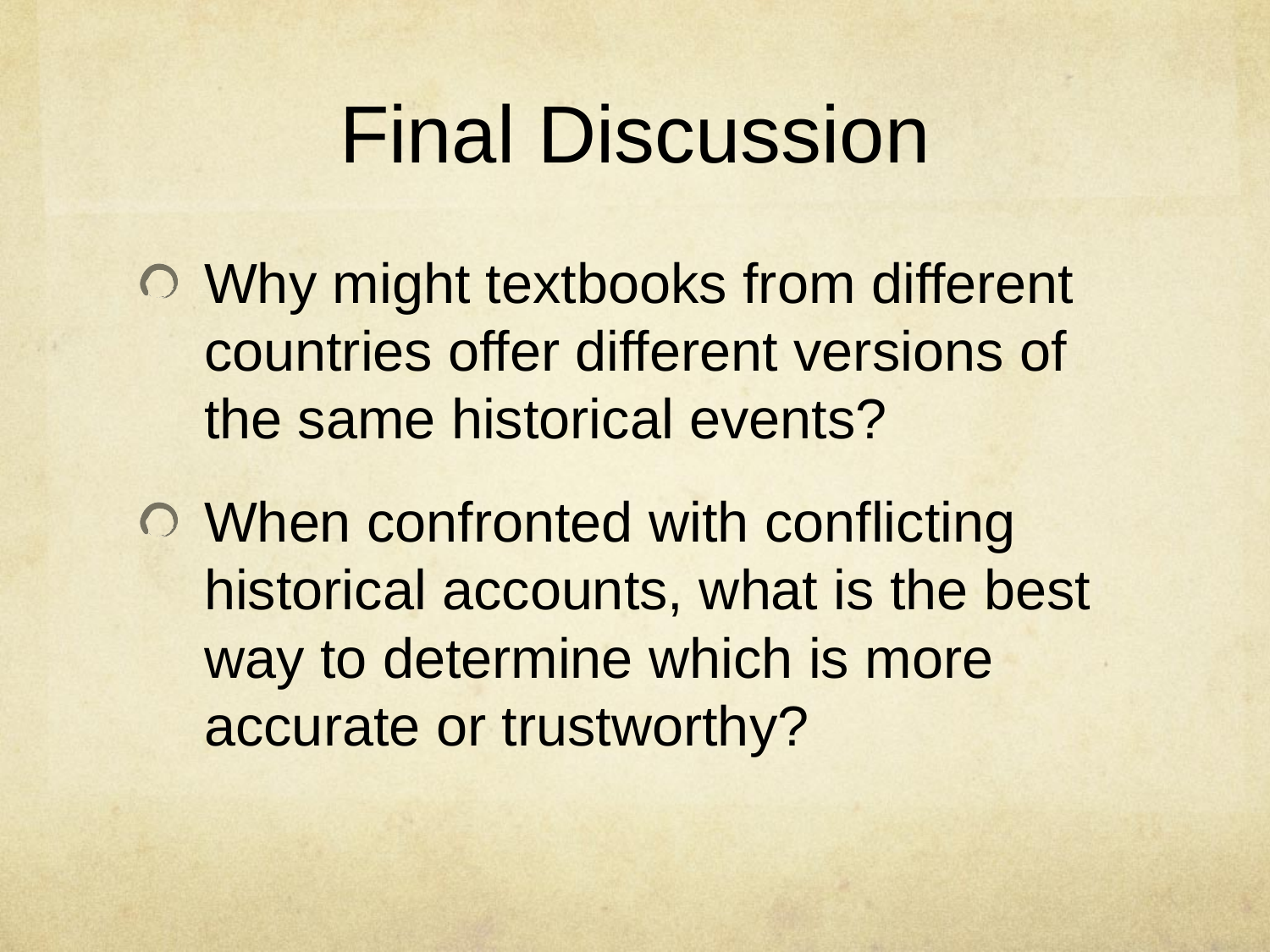

# Final Discussion
Why might textbooks from different countries offer different versions of the same historical events?
When confronted with conflicting historical accounts, what is the best way to determine which is more accurate or trustworthy?